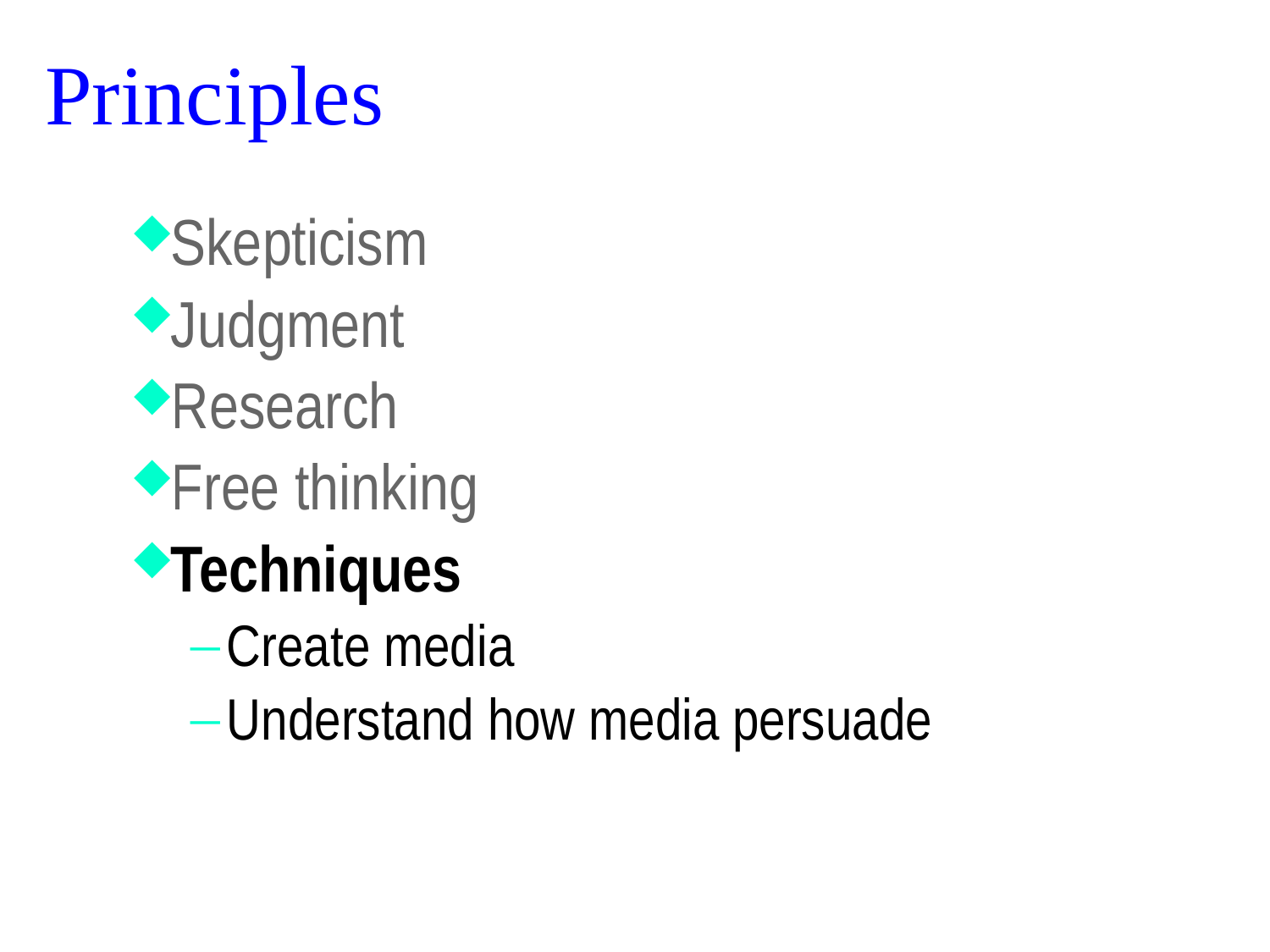

# Principles
Skepticism
Judgment
Research
Free thinking
Techniques
Create media
Understand how media persuade